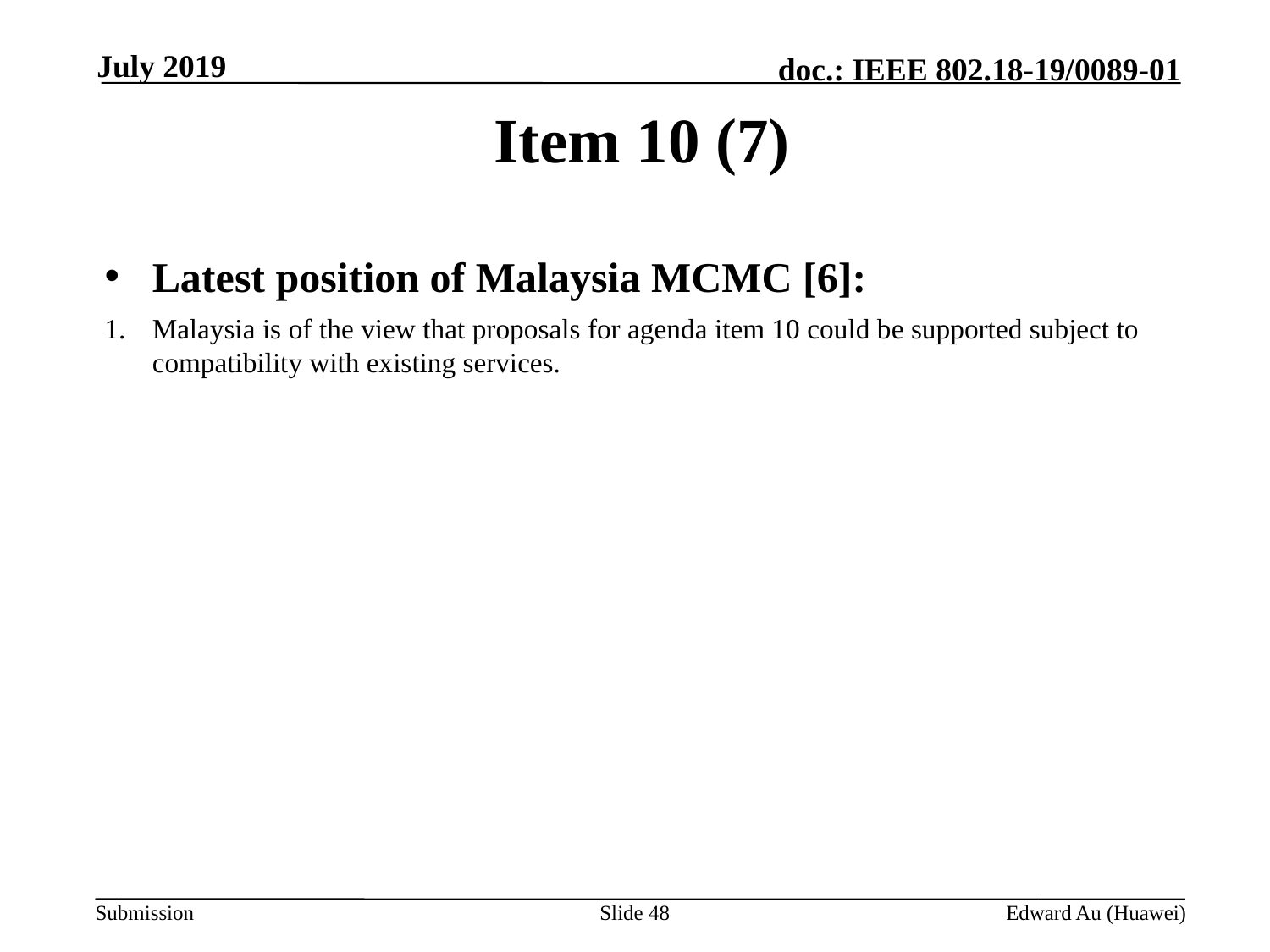

July 2019
# Item 10 (7)
Latest position of Malaysia MCMC [6]:
Malaysia is of the view that proposals for agenda item 10 could be supported subject to compatibility with existing services.

Slide 48
Edward Au (Huawei)